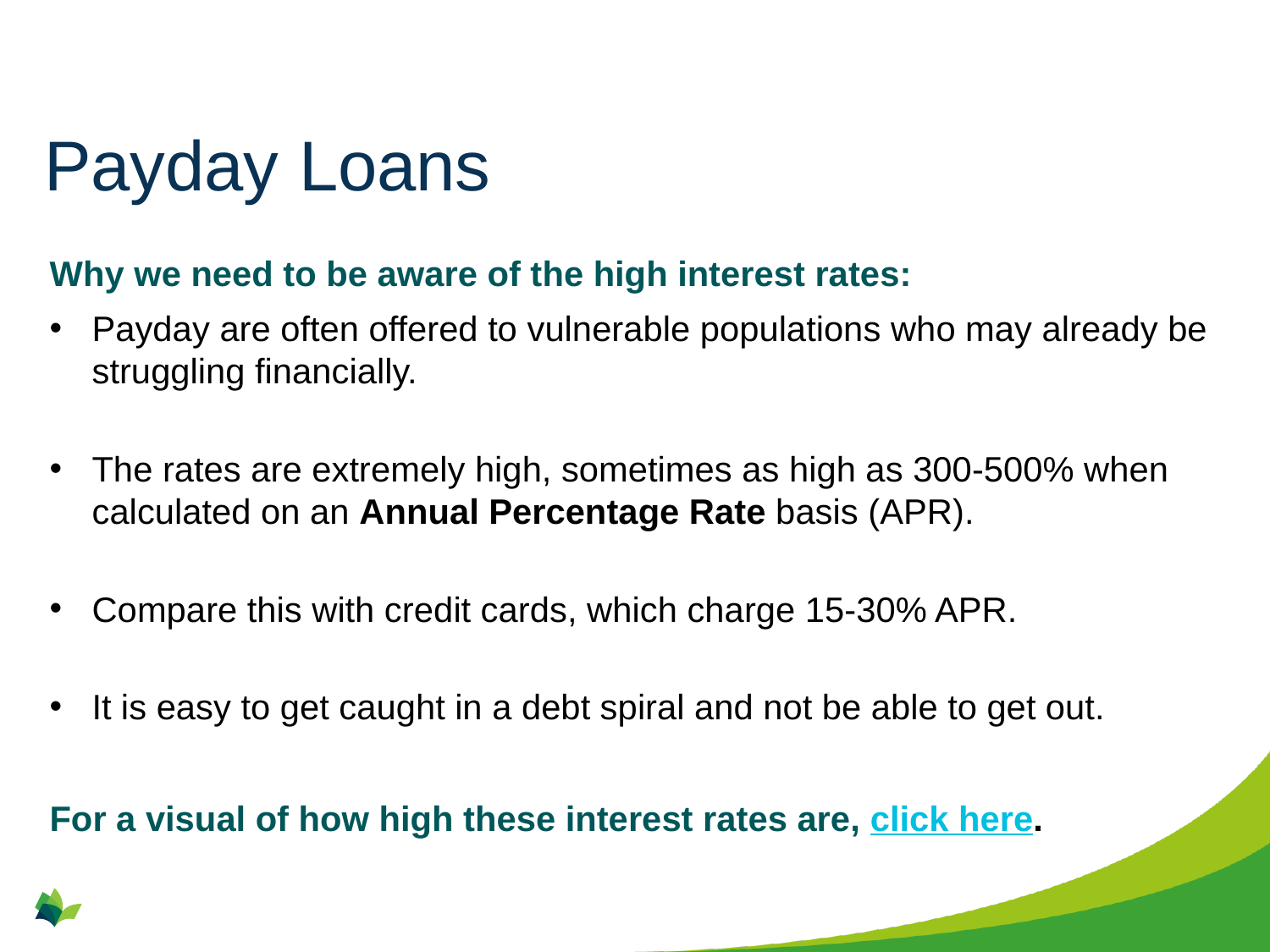

# Payday Loans
Why we need to be aware of the high interest rates:
Payday are often offered to vulnerable populations who may already be struggling financially.
The rates are extremely high, sometimes as high as 300-500% when calculated on an Annual Percentage Rate basis (APR).
Compare this with credit cards, which charge 15-30% APR.
It is easy to get caught in a debt spiral and not be able to get out.

For a visual of how high these interest rates are, click here.